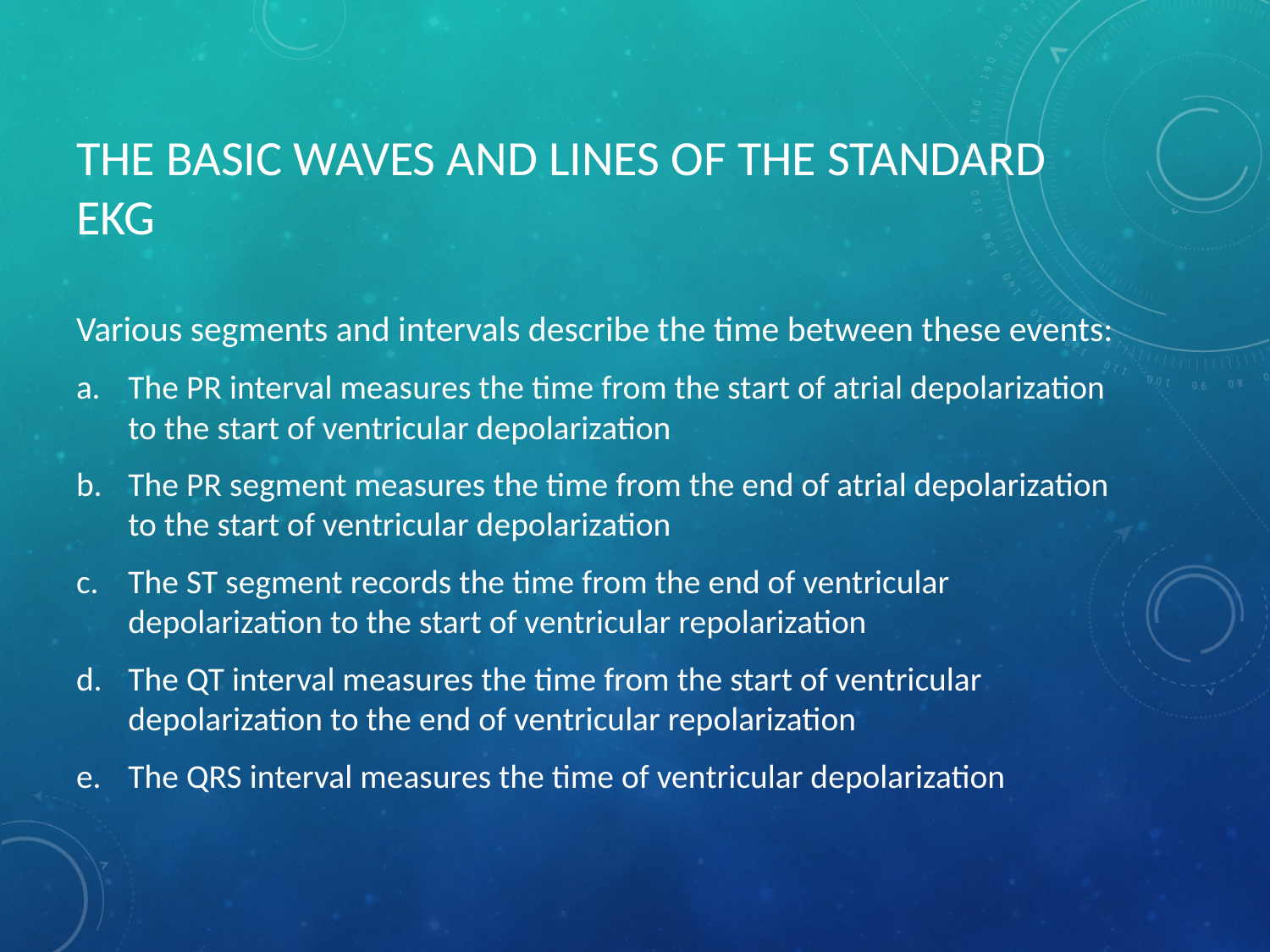

# The basic waves and lines of the standard EKG
Various segments and intervals describe the time between these events:
The PR interval measures the time from the start of atrial depolarization to the start of ventricular depolarization
The PR segment measures the time from the end of atrial depolarization to the start of ventricular depolarization
The ST segment records the time from the end of ventricular depolarization to the start of ventricular repolarization
The QT interval measures the time from the start of ventricular depolarization to the end of ventricular repolarization
The QRS interval measures the time of ventricular depolarization